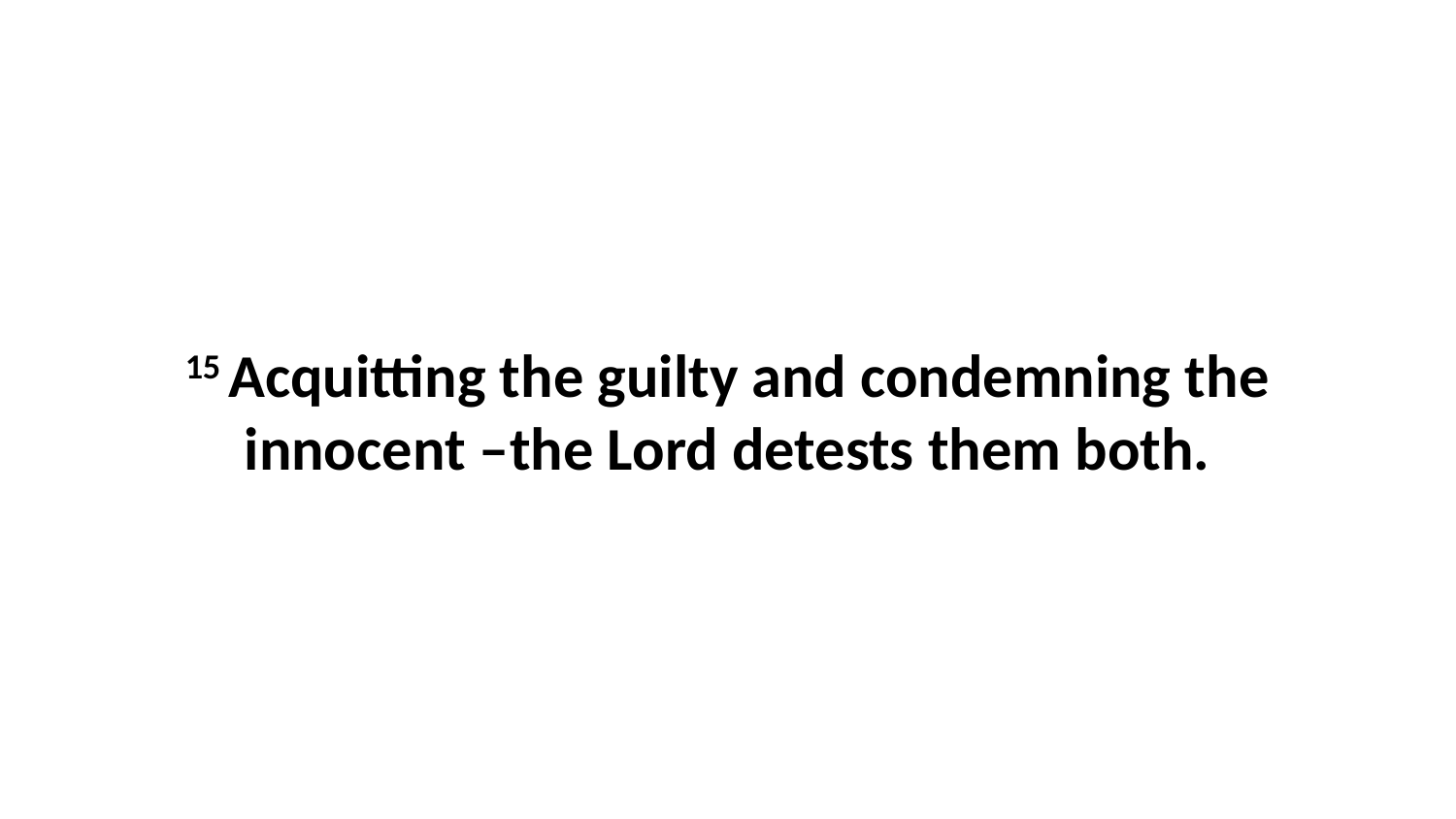

15 Acquitting the guilty and condemning the innocent –the Lord detests them both.